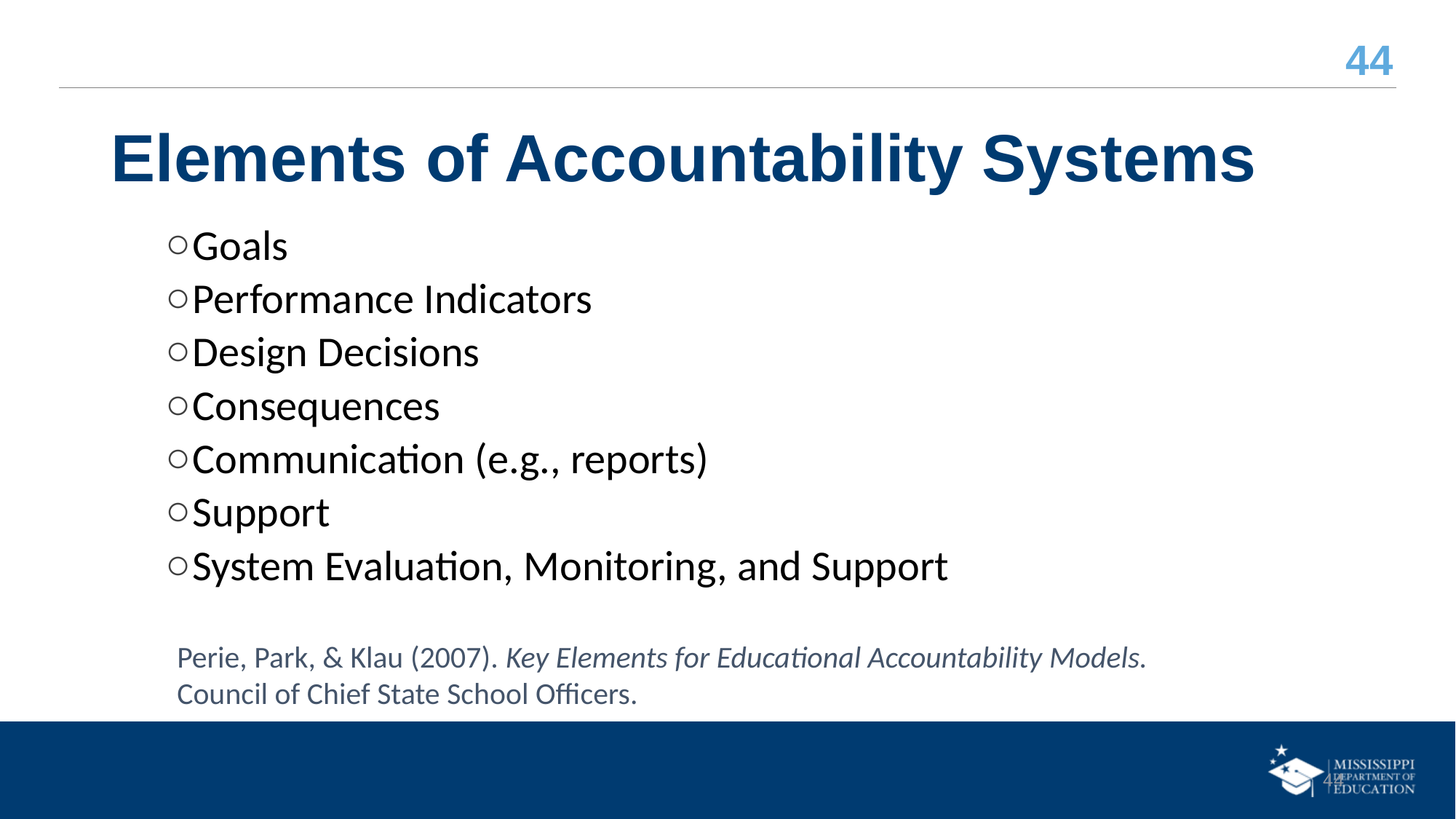

# Elements of Accountability Systems
Goals
Performance Indicators
Design Decisions
Consequences
Communication (e.g., reports)
Support
System Evaluation, Monitoring, and Support
Perie, Park, & Klau (2007). Key Elements for Educational Accountability Models.  Council of Chief State School Officers.
44